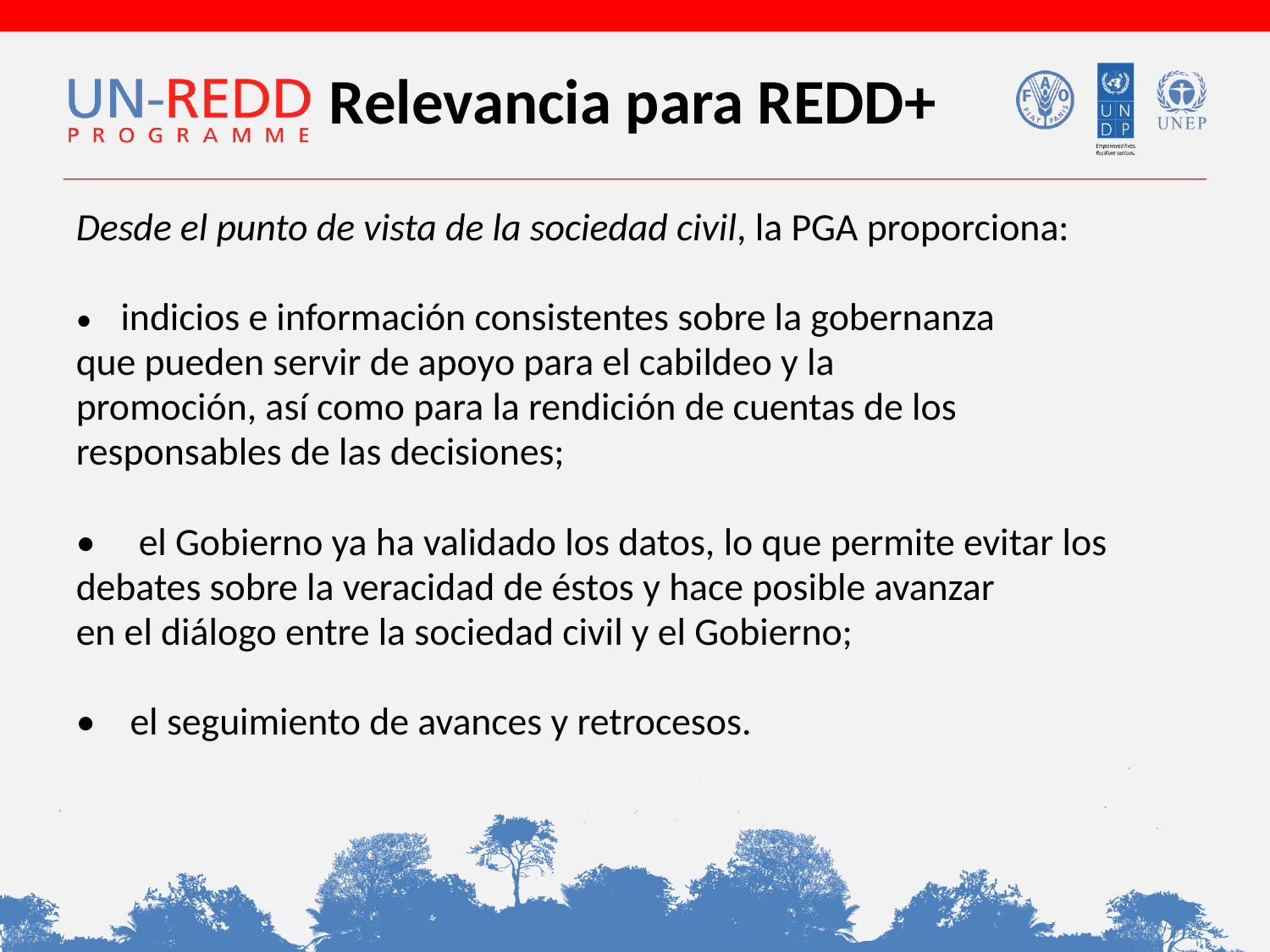

# Relevancia para REDD+
Desde el punto de vista de la sociedad civil, la PGA proporciona:

•    indicios e información consistentes sobre la gobernanza
que pueden servir de apoyo para el cabildeo y la
promoción, así como para la rendición de cuentas de los
responsables de las decisiones;

•     el Gobierno ya ha validado los datos, lo que permite evitar los
debates sobre la veracidad de éstos y hace posible avanzar
en el diálogo entre la sociedad civil y el Gobierno;

•    el seguimiento de avances y retrocesos.